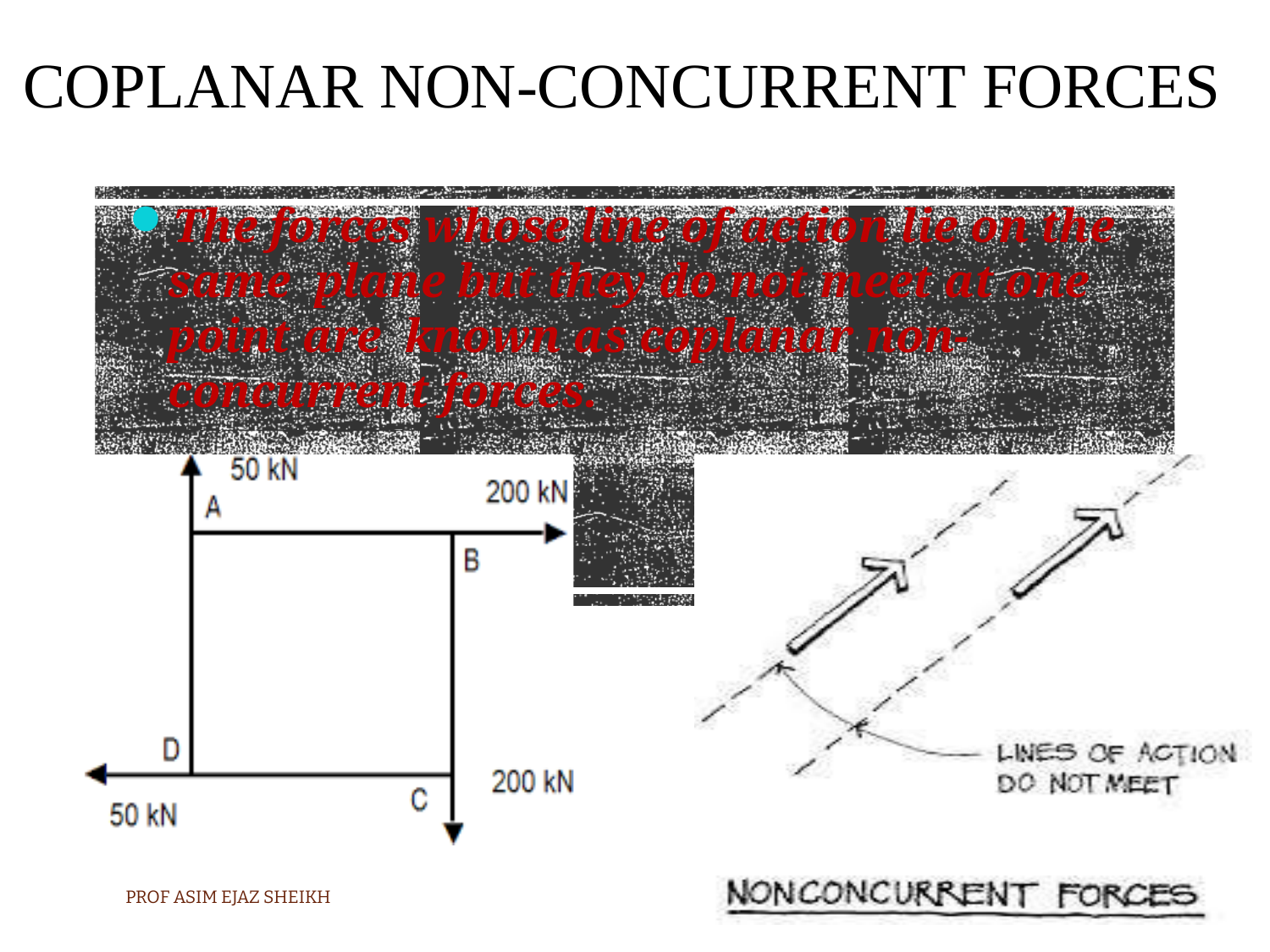

# COPLANAR NON-CONCURRENT FORCES
The forces whose line of action lie on the same  plane but they do not meet at one point are  known as coplanar non-concurrent forces.

PROF ASIM EJAZ SHEIKH